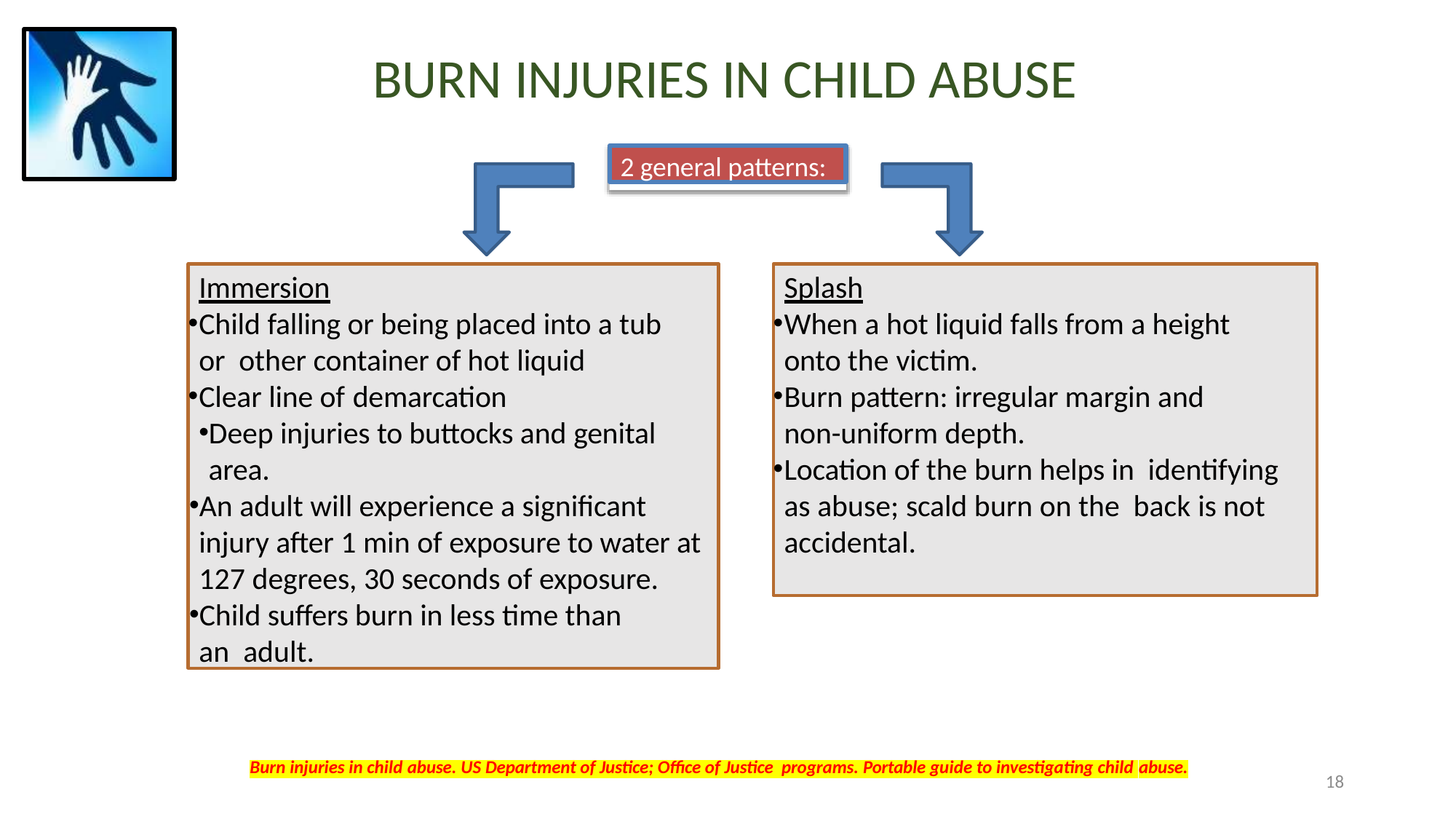

# BURN INJURIES IN CHILD ABUSE

2 general patterns:

Immersion
Child falling or being placed into a tub or  other container of hot liquid
Clear line of demarcation
Deep injuries to buttocks and genital area.
An adult will experience a significant  injury after 1 min of exposure to water at  127 degrees, 30 seconds of exposure.
Child suffers burn in less time than an  adult.
Splash
When a hot liquid falls from a height  onto the victim.
Burn pattern: irregular margin and  non-uniform depth.
Location of the burn helps in  identifying as abuse; scald burn on the  back is not accidental.

Burn injuries in child abuse. US Department of Justice; Office of Justice  programs. Portable guide to investigating child abuse.
18